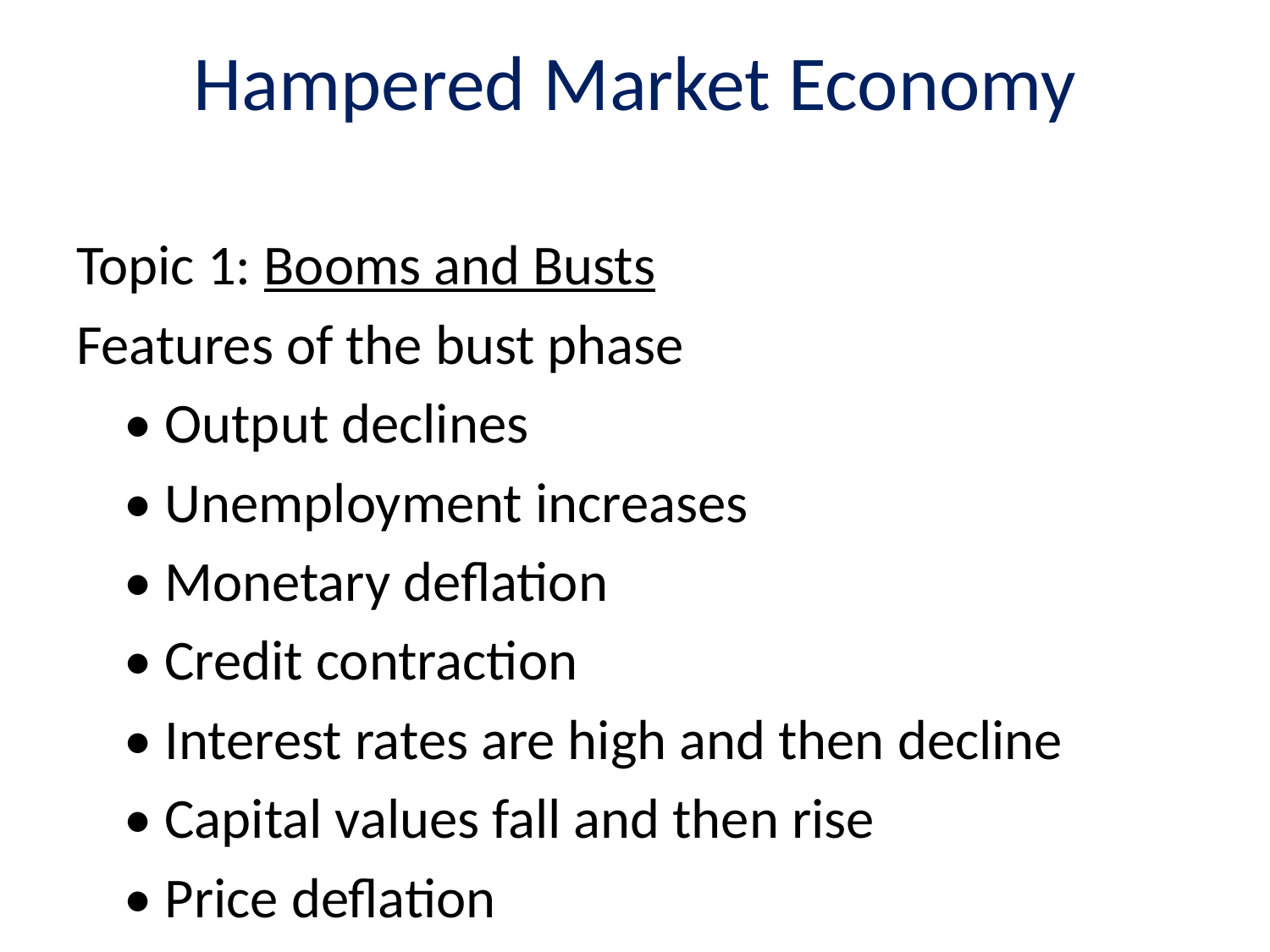

# Hampered Market Economy
Topic 1: Booms and Busts
Features of the bust phase
	• Output declines
	• Unemployment increases
	• Monetary deflation
	• Credit contraction
	• Interest rates are high and then decline
	• Capital values fall and then rise
	• Price deflation